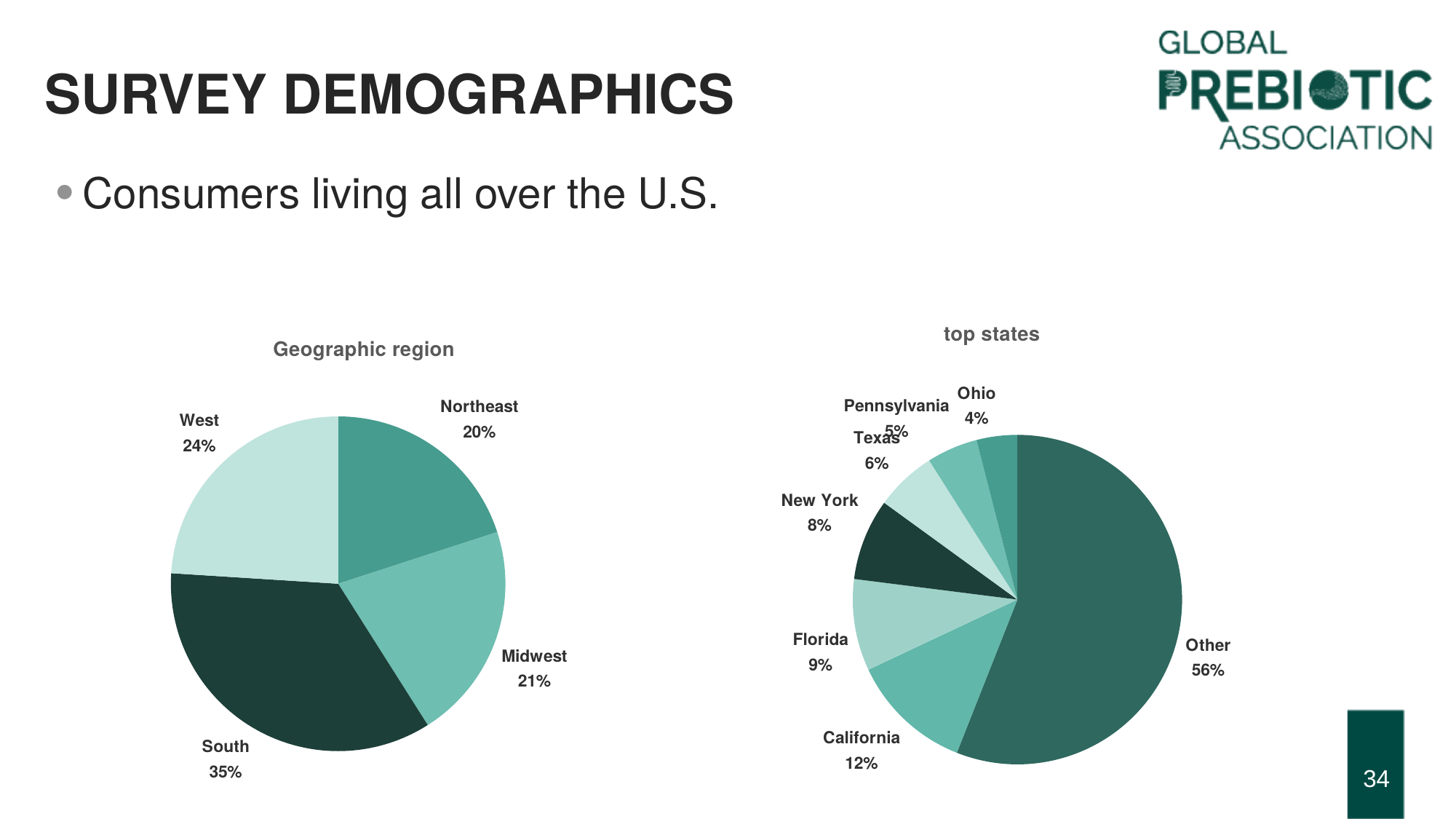

# Survey Demographics
Consumers living all over the U.S.

### Chart: Geographic region

| Category |  |
|---|---|
| Northeast | 0.2 |
| Midwest | 0.21 |
| South | 0.35 |
| West | 0.24 |

### Chart: top states

| Category |  |
|---|---|
| Other | 0.56 |
| California | 0.12 |
| Florida | 0.09 |
| New York | 0.08 |
| Texas | 0.06 |
| Pennsylvania | 0.05 |
| Ohio | 0.04 |